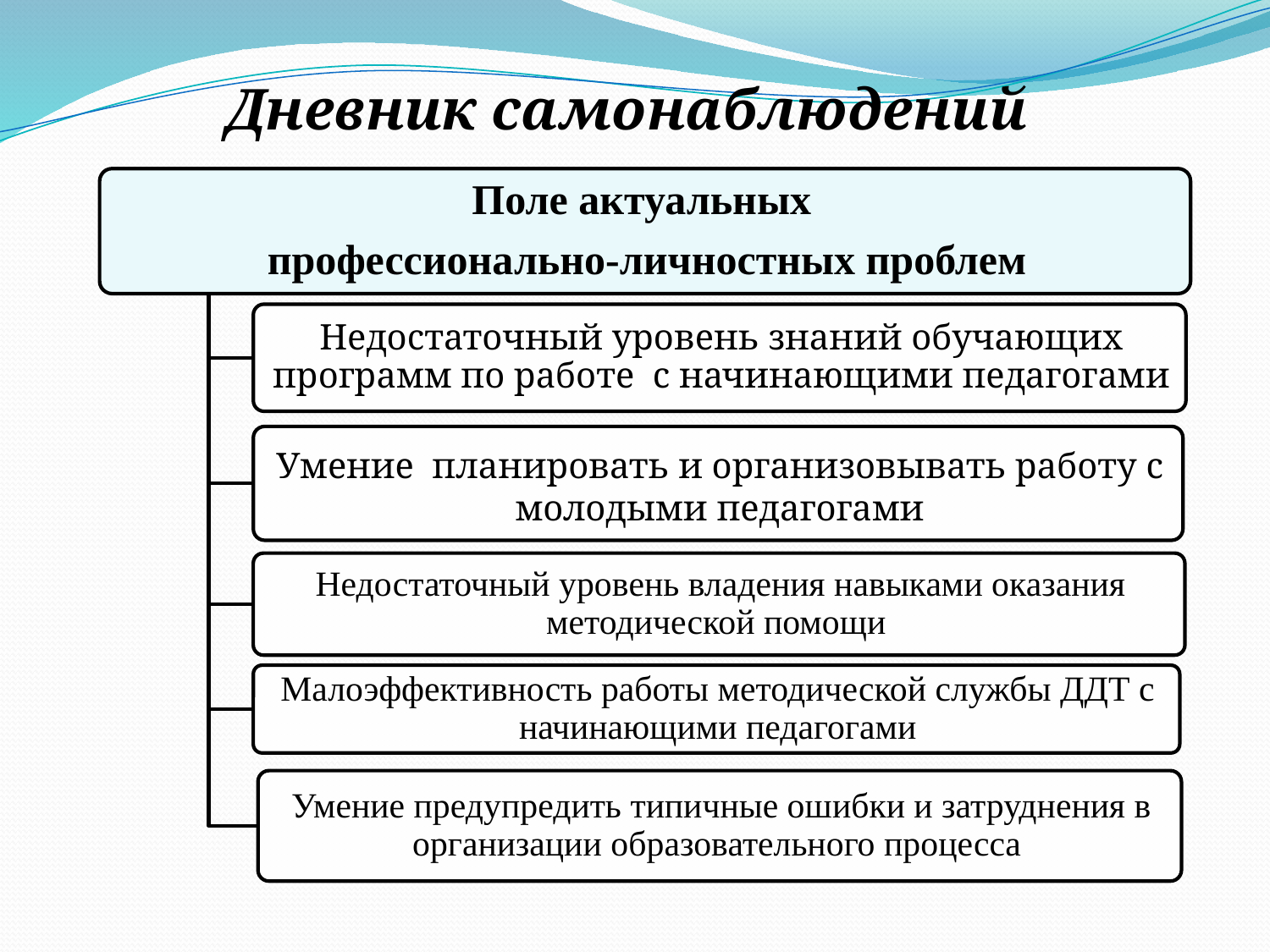

Дневник самонаблюдений

Поле актуальных
профессионально-личностных проблем
Недостаточный уровень знаний обучающих программ по работе  с начинающими педагогами

Умение  планировать и организовывать работу с молодыми педагогами

Малоэффективность работы методической службы ДДТ с начинающими педагогами
Умение предупредить типичные ошибки и затруднения в организации образовательного процесса
Недостаточный уровень владения навыками оказания методической помощи